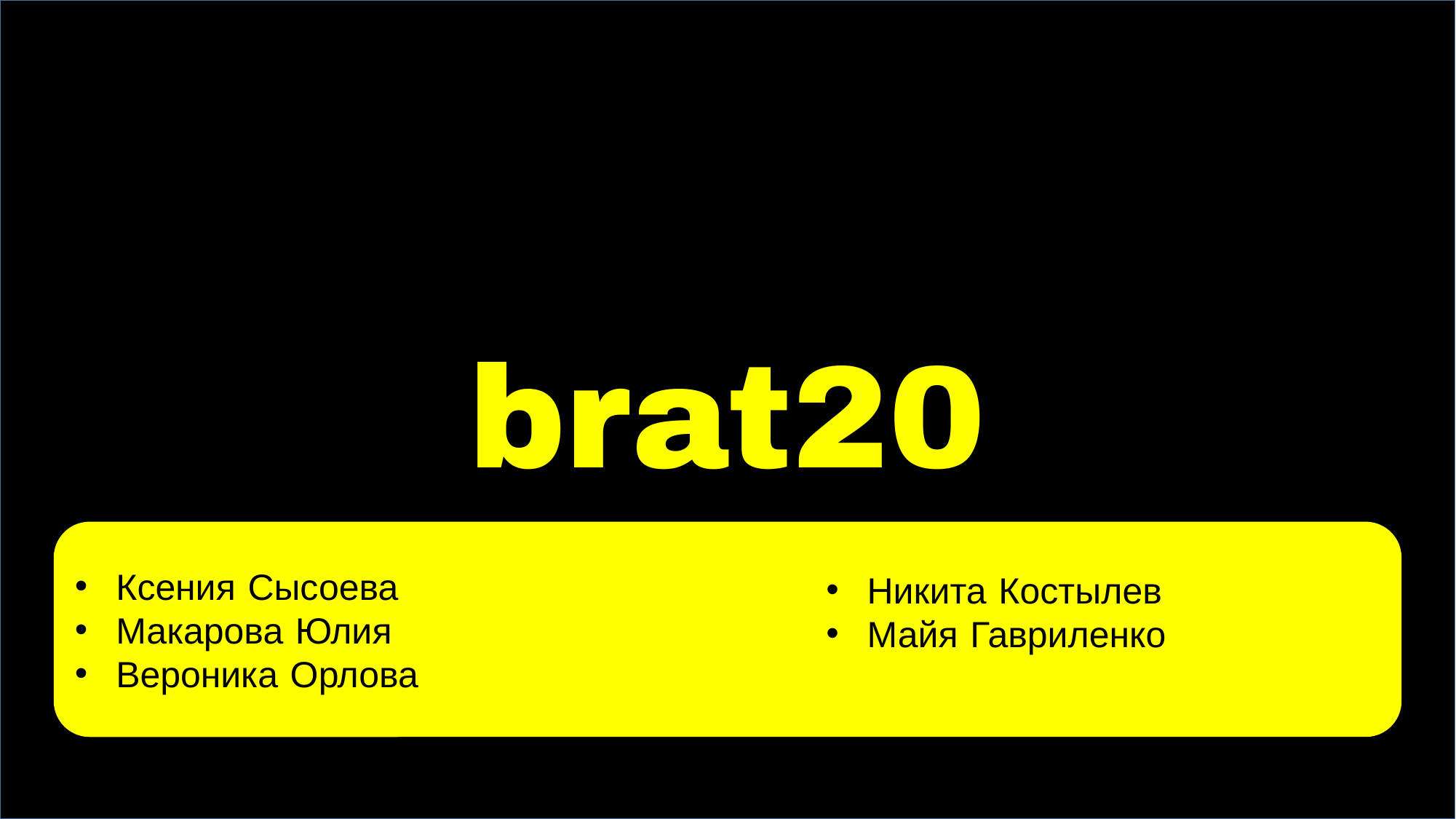

brat20
#

Ксения Сысоева
Макарова Юлия
Вероника Орлова
Никита Костылев
Майя Гавриленко
1